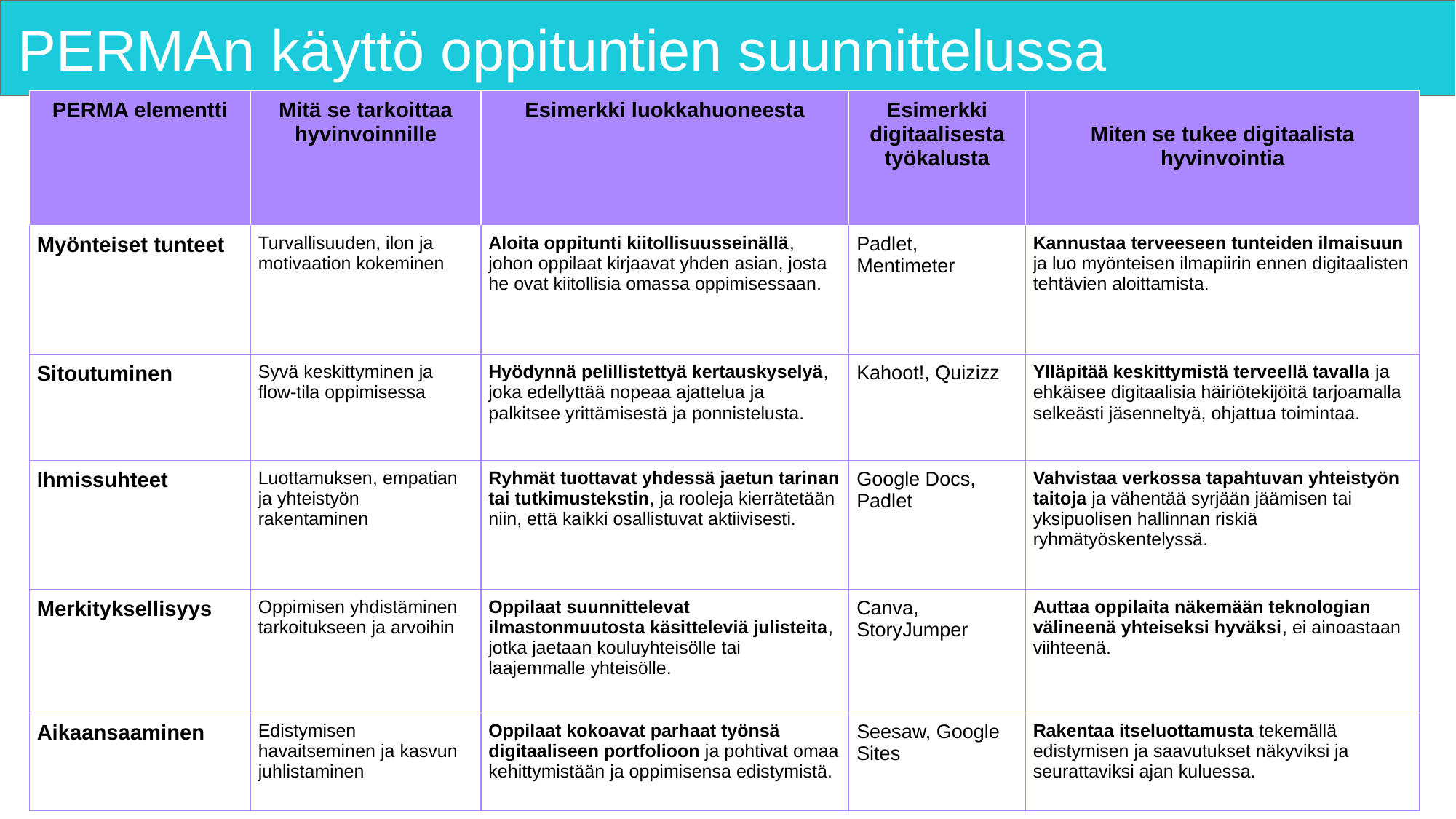

# PERMAn käyttö oppituntien suunnittelussa
| PERMA elementti | Mitä se tarkoittaa hyvinvoinnille | Esimerkki luokkahuoneesta | Esimerkki digitaalisesta työkalusta | Miten se tukee digitaalista hyvinvointia |
| --- | --- | --- | --- | --- |
| Myönteiset tunteet | Turvallisuuden, ilon ja motivaation kokeminen | Aloita oppitunti kiitollisuusseinällä, johon oppilaat kirjaavat yhden asian, josta he ovat kiitollisia omassa oppimisessaan. | Padlet, Mentimeter | Kannustaa terveeseen tunteiden ilmaisuun ja luo myönteisen ilmapiirin ennen digitaalisten tehtävien aloittamista. |
| Sitoutuminen | Syvä keskittyminen ja flow-tila oppimisessa | Hyödynnä pelillistettyä kertauskyselyä, joka edellyttää nopeaa ajattelua ja palkitsee yrittämisestä ja ponnistelusta. | Kahoot!, Quizizz | Ylläpitää keskittymistä terveellä tavalla ja ehkäisee digitaalisia häiriötekijöitä tarjoamalla selkeästi jäsenneltyä, ohjattua toimintaa. |
| Ihmissuhteet | Luottamuksen, empatian ja yhteistyön rakentaminen | Ryhmät tuottavat yhdessä jaetun tarinan tai tutkimustekstin, ja rooleja kierrätetään niin, että kaikki osallistuvat aktiivisesti. | Google Docs, Padlet | Vahvistaa verkossa tapahtuvan yhteistyön taitoja ja vähentää syrjään jäämisen tai yksipuolisen hallinnan riskiä ryhmätyöskentelyssä. |
| Merkityksellisyys | Oppimisen yhdistäminen tarkoitukseen ja arvoihin | Oppilaat suunnittelevat ilmastonmuutosta käsitteleviä julisteita, jotka jaetaan kouluyhteisölle tai laajemmalle yhteisölle. | Canva, StoryJumper | Auttaa oppilaita näkemään teknologian välineenä yhteiseksi hyväksi, ei ainoastaan viihteenä. |
| Aikaansaaminen | Edistymisen havaitseminen ja kasvun juhlistaminen | Oppilaat kokoavat parhaat työnsä digitaaliseen portfolioon ja pohtivat omaa kehittymistään ja oppimisensa edistymistä. | Seesaw, Google Sites | Rakentaa itseluottamusta tekemällä edistymisen ja saavutukset näkyviksi ja seurattaviksi ajan kuluessa. |